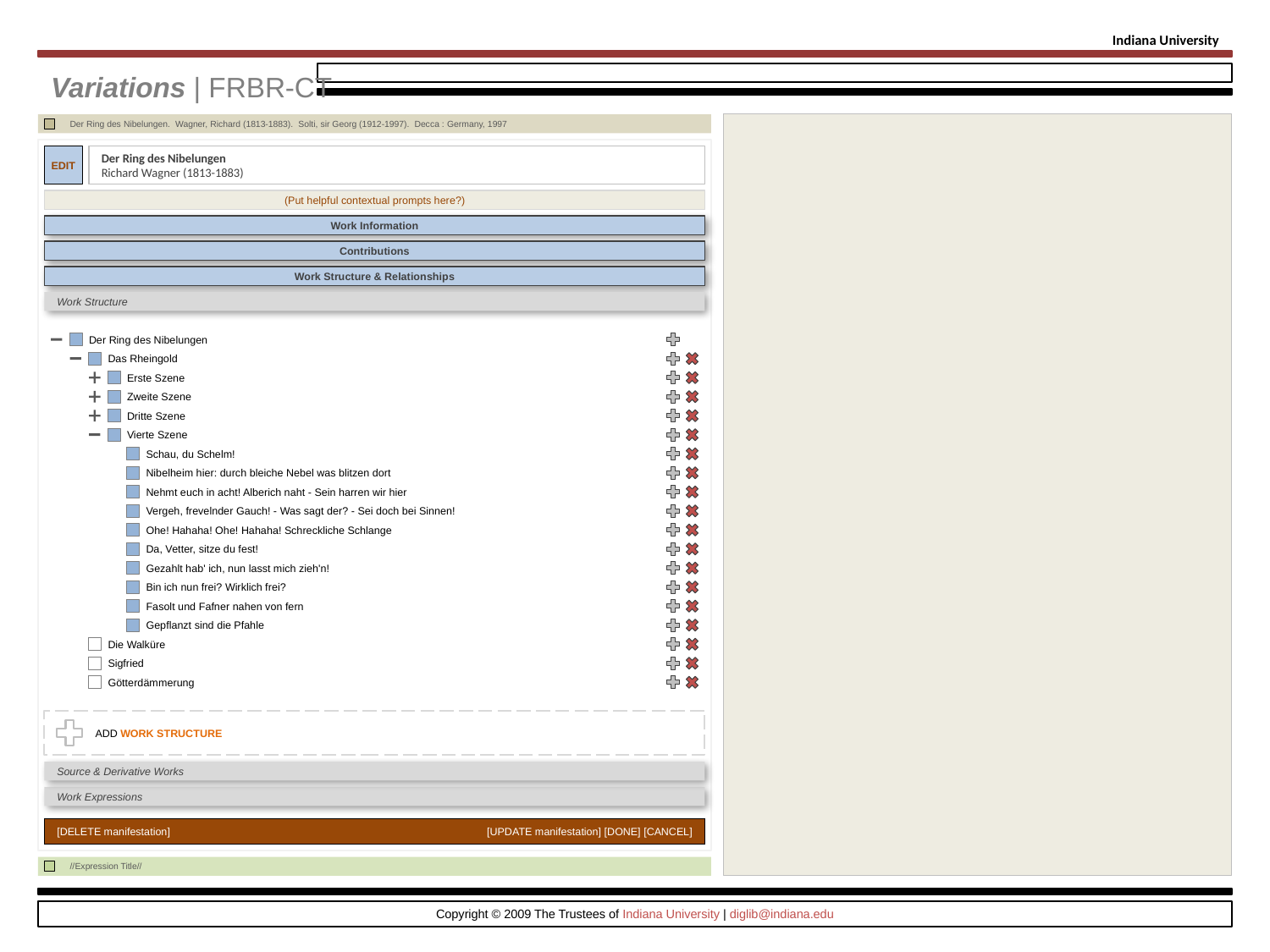

Indiana University

Variations | FRBR-CT
[empty]
Der Ring des Nibelungen.  Wagner, Richard (1813-1883).  Solti, sir Georg (1912-1997).  Decca : Germany, 1997

EDIT
Der Ring des Nibelungen
Richard Wagner (1813-1883)
(Put helpful contextual prompts here?)
Work Information
Contributions
Work Structure & Relationships
Work Structure

Der Ring des Nibelungen

Das Rheingold

Erste Szene

Zweite Szene

Dritte Szene

Vierte Szene

Schau, du Schelm!

Nibelheim hier: durch bleiche Nebel was blitzen dort

Nehmt euch in acht! Alberich naht - Sein harren wir hier

Vergeh, frevelnder Gauch! - Was sagt der? - Sei doch bei Sinnen!

Ohe! Hahaha! Ohe! Hahaha! Schreckliche Schlange

Da, Vetter, sitze du fest!

Gezahlt hab' ich, nun lasst mich zieh'n!

Bin ich nun frei? Wirklich frei?

Fasolt und Fafner nahen von fern

Gepflanzt sind die Pfahle

Die Walküre

Sigfried

Götterdämmerung

ADD WORK STRUCTURE

[create link!]

Source & Derivative Works
Work Expressions
[DELETE manifestation]
[UPDATE manifestation] [DONE] [CANCEL]
[empty]
//Expression Title//

Copyright © 2009 The Trustees of Indiana University | diglib@indiana.edu